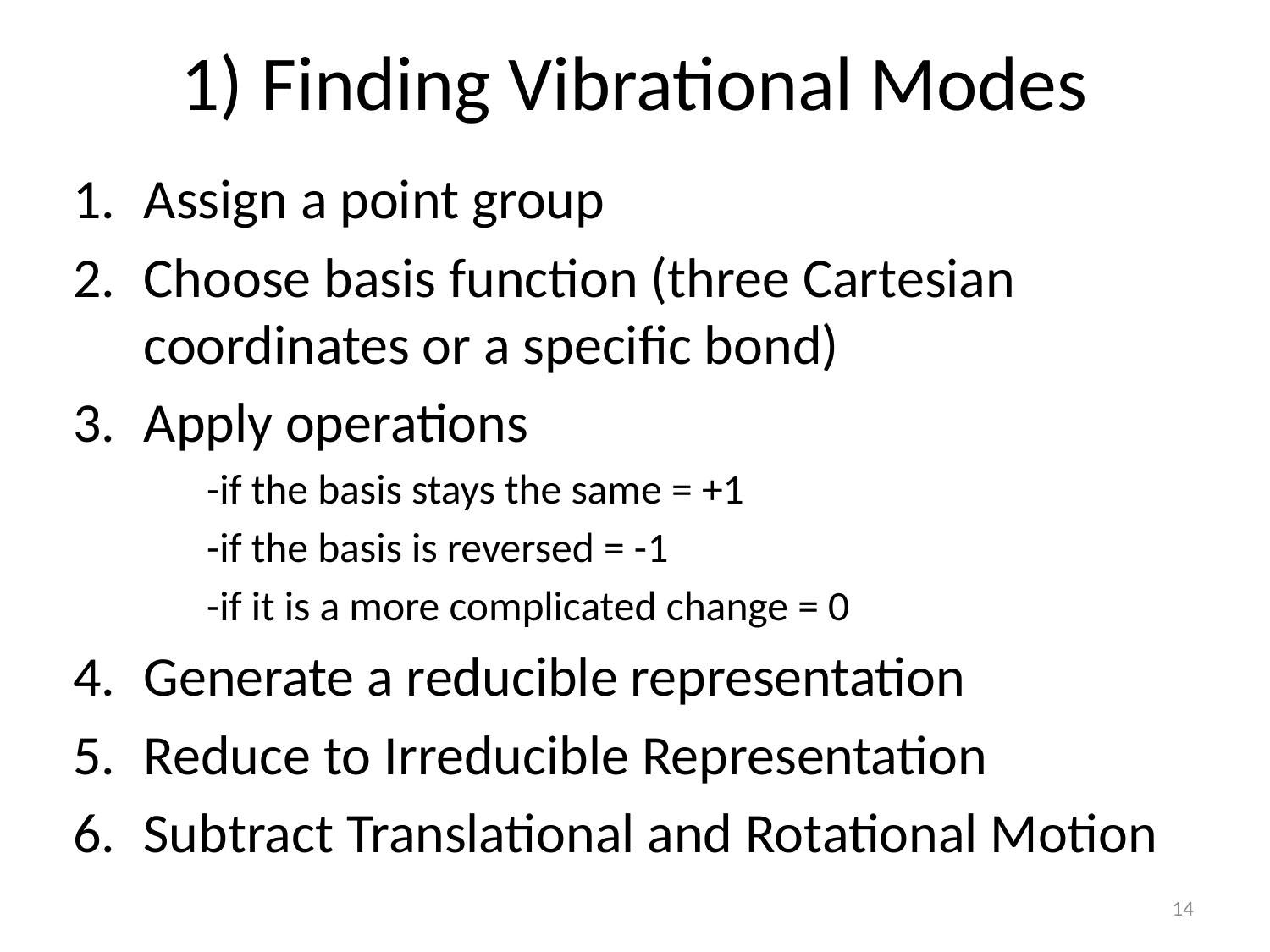

1) Finding Vibrational Modes
Assign a point group
Choose basis function (three Cartesian coordinates or a specific bond)
Apply operations
	-if the basis stays the same = +1
	-if the basis is reversed = -1
	-if it is a more complicated change = 0
Generate a reducible representation
Reduce to Irreducible Representation
Subtract Translational and Rotational Motion
14